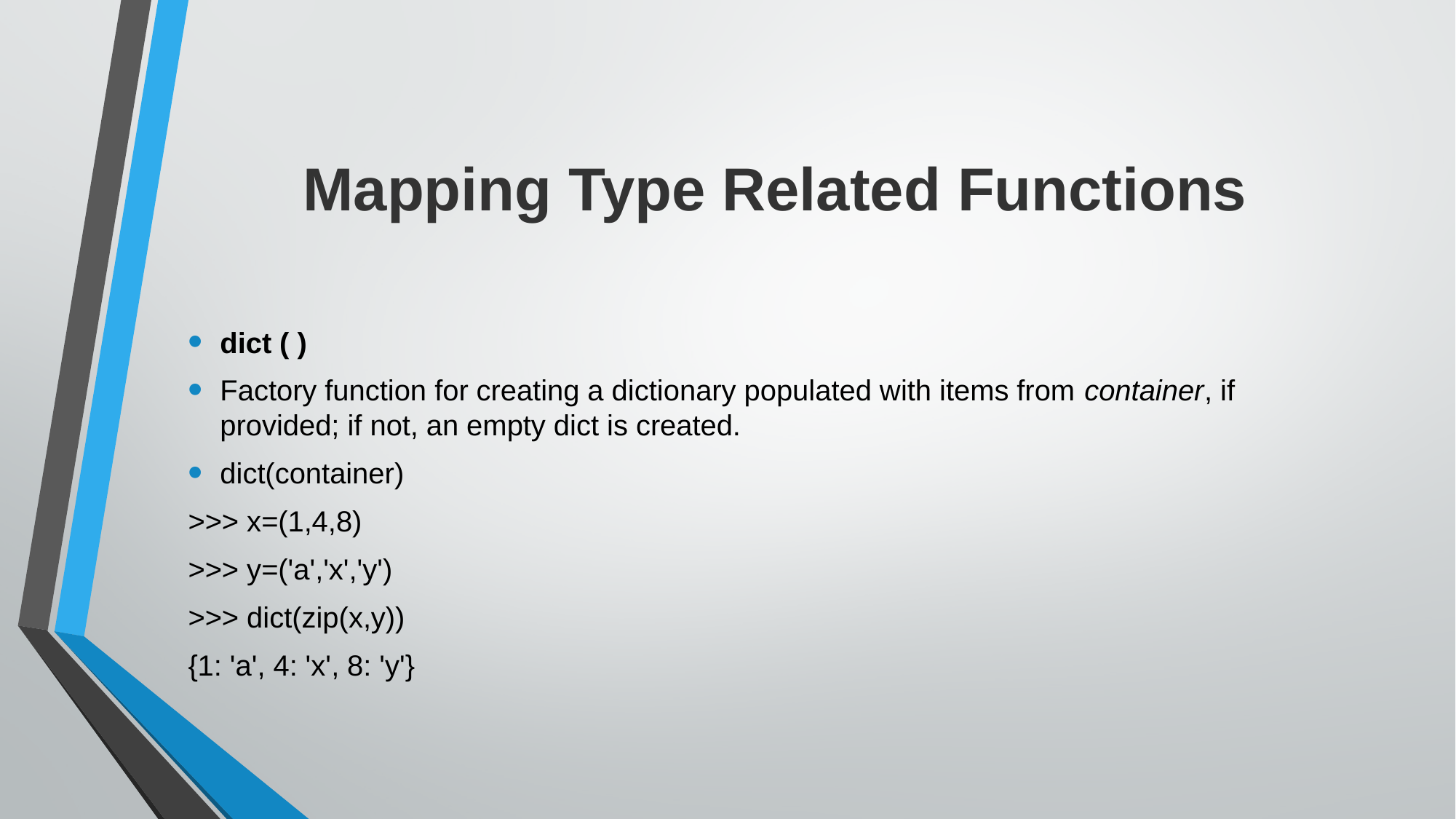

# Mapping Type Related Functions
dict ( )
Factory function for creating a dictionary populated with items from container, if provided; if not, an empty dict is created.
dict(container)
>>> x=(1,4,8)
>>> y=('a','x','y')
>>> dict(zip(x,y))
{1: 'a', 4: 'x', 8: 'y'}